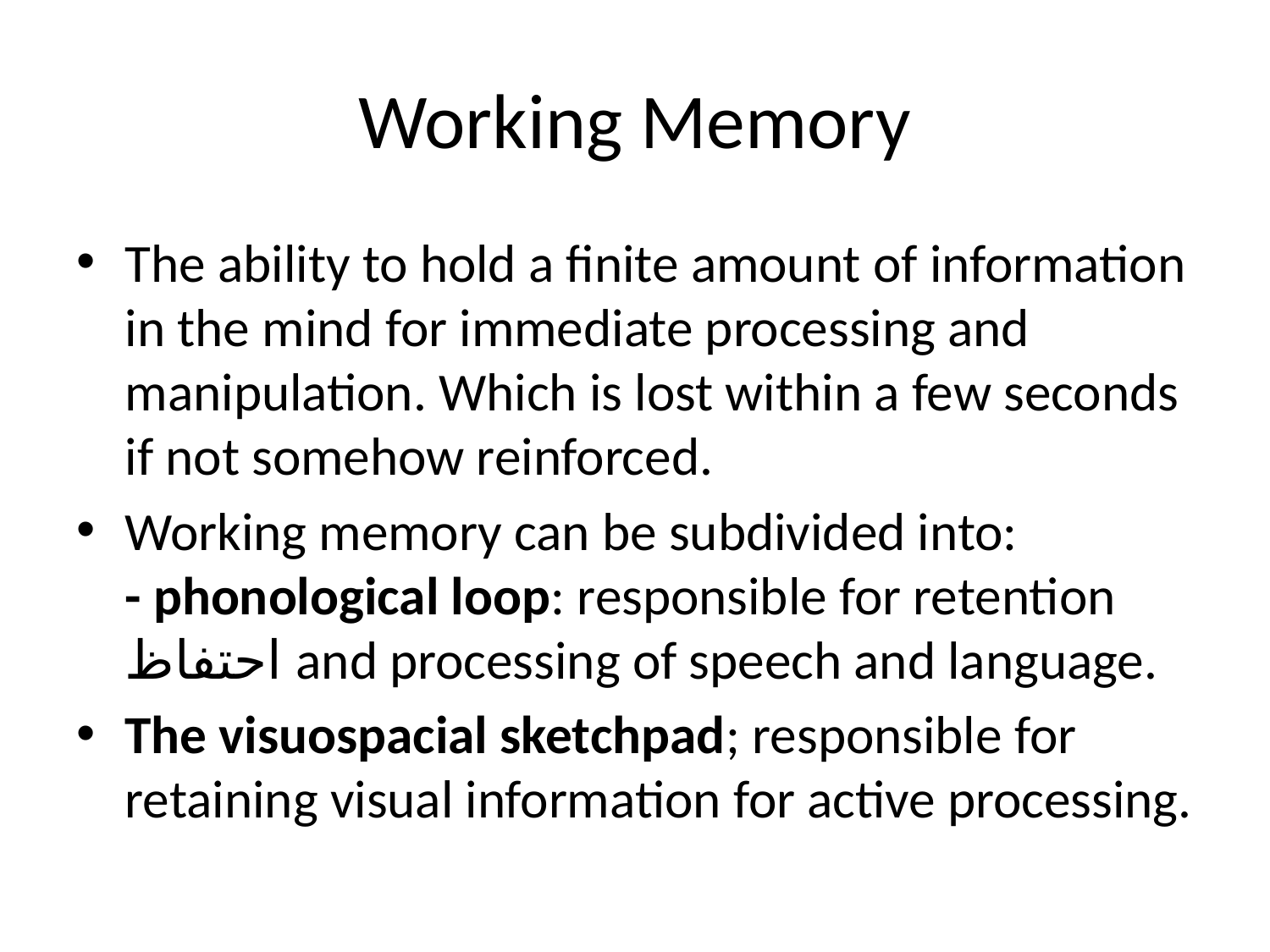

# Working Memory
The ability to hold a finite amount of information in the mind for immediate processing and manipulation. Which is lost within a few seconds if not somehow reinforced.
Working memory can be subdivided into:
- phonological loop: responsible for retention احتفاظ and processing of speech and language.
The visuospacial sketchpad; responsible for retaining visual information for active processing.